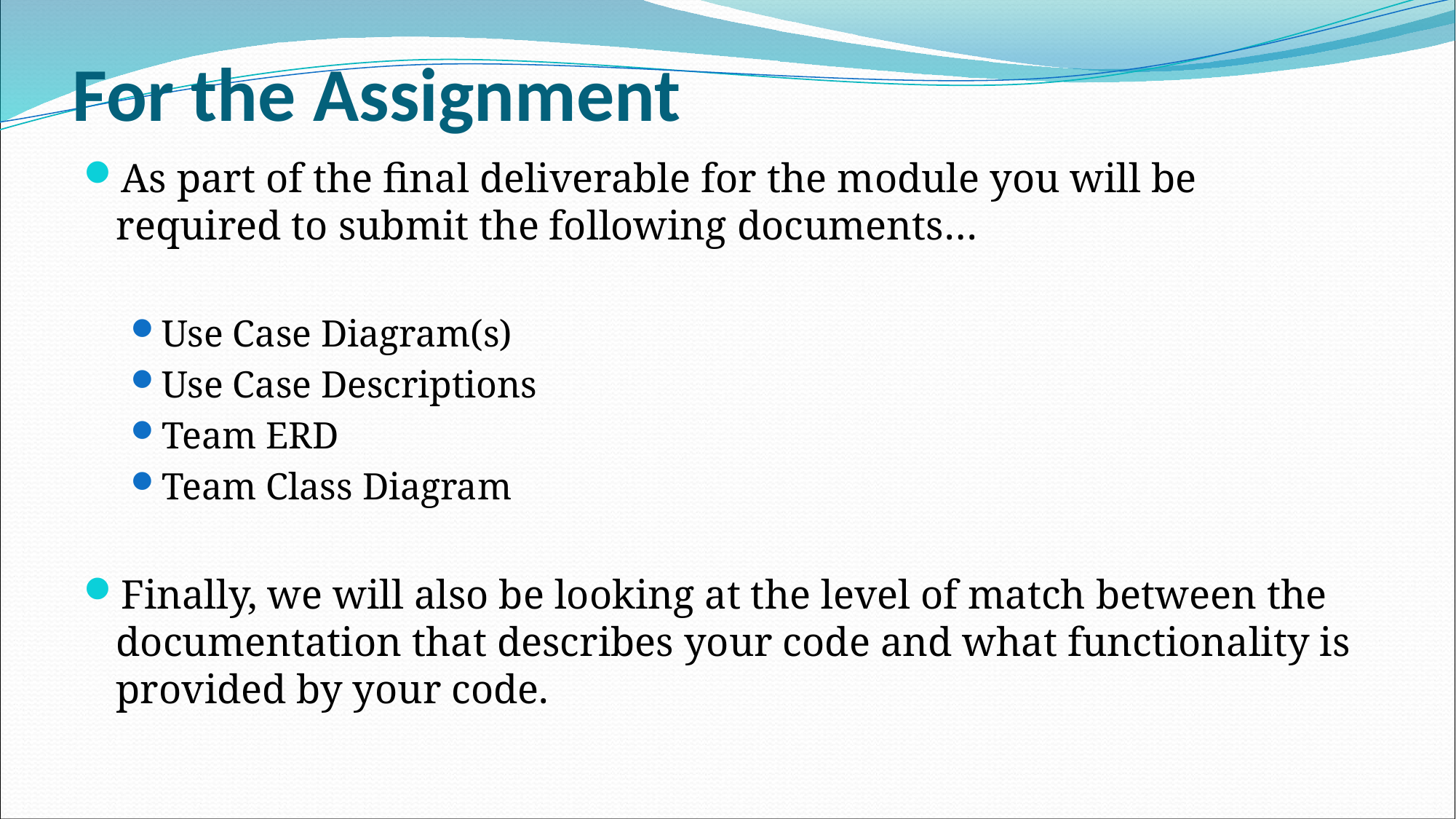

# For the Assignment
As part of the final deliverable for the module you will be required to submit the following documents…

Use Case Diagram(s)
Use Case Descriptions
Team ERD
Team Class Diagram

Finally, we will also be looking at the level of match between the documentation that describes your code and what functionality is provided by your code.